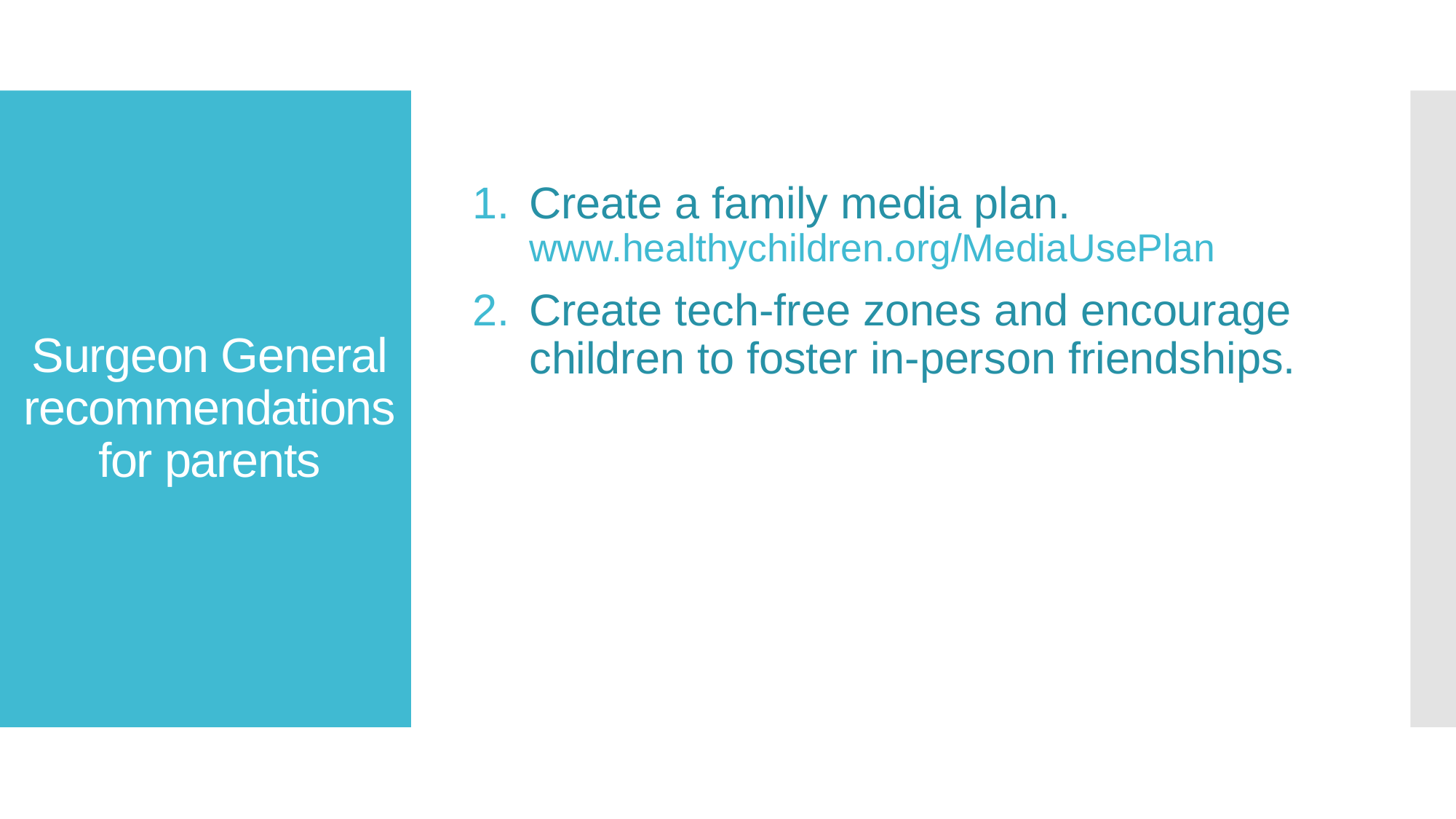

Create a family media plan. www.healthychildren.org/MediaUsePlan
Create tech-free zones and encourage children to foster in-person friendships.

# Surgeon General recommendations for parents